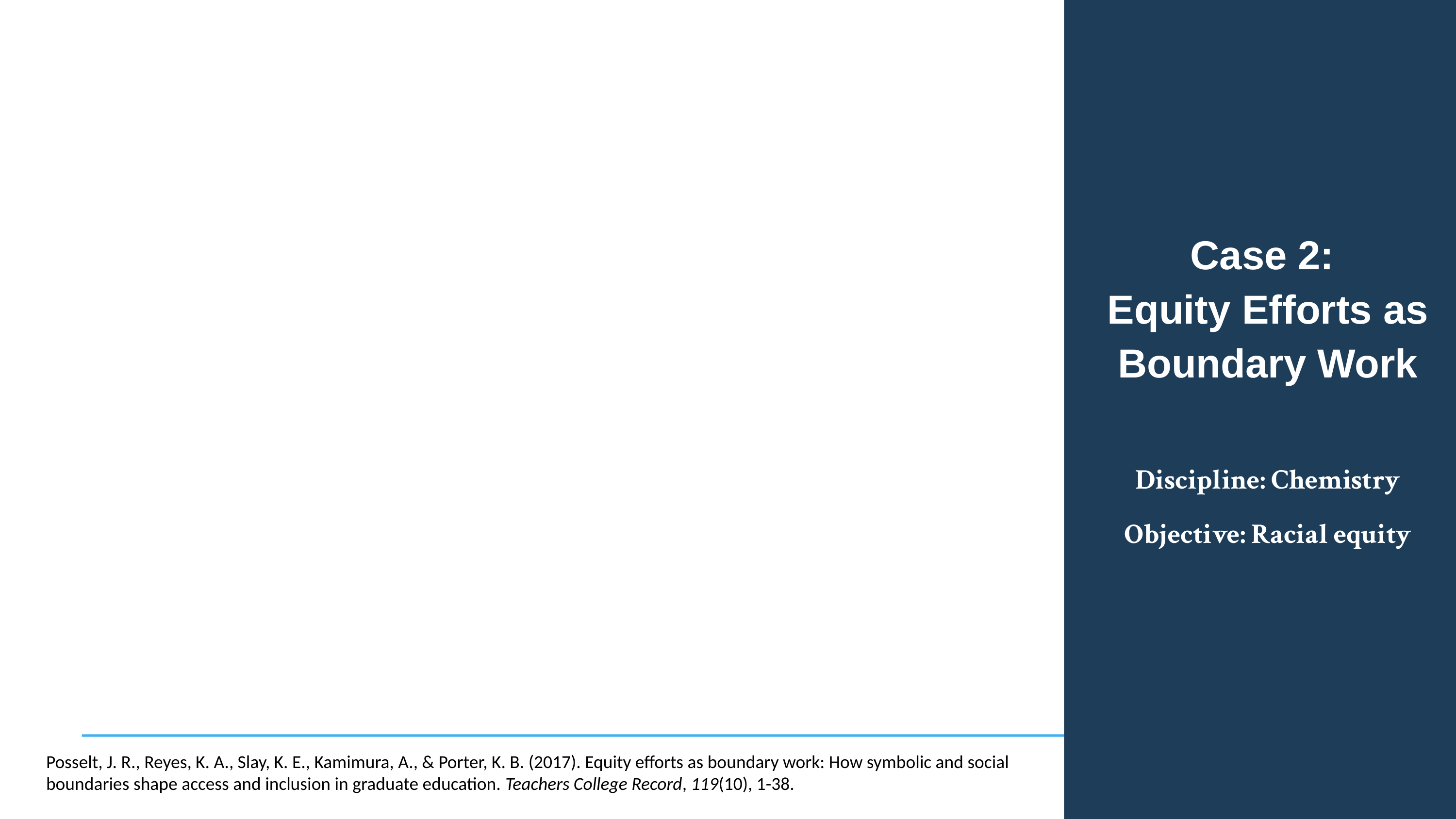

Case 2:
Equity Efforts as Boundary Work

Discipline: Chemistry
Objective: Racial equity

Posselt, J. R., Reyes, K. A., Slay, K. E., Kamimura, A., & Porter, K. B. (2017). Equity efforts as boundary work: How symbolic and social boundaries shape access and inclusion in graduate education. Teachers College Record, 119(10), 1-38.